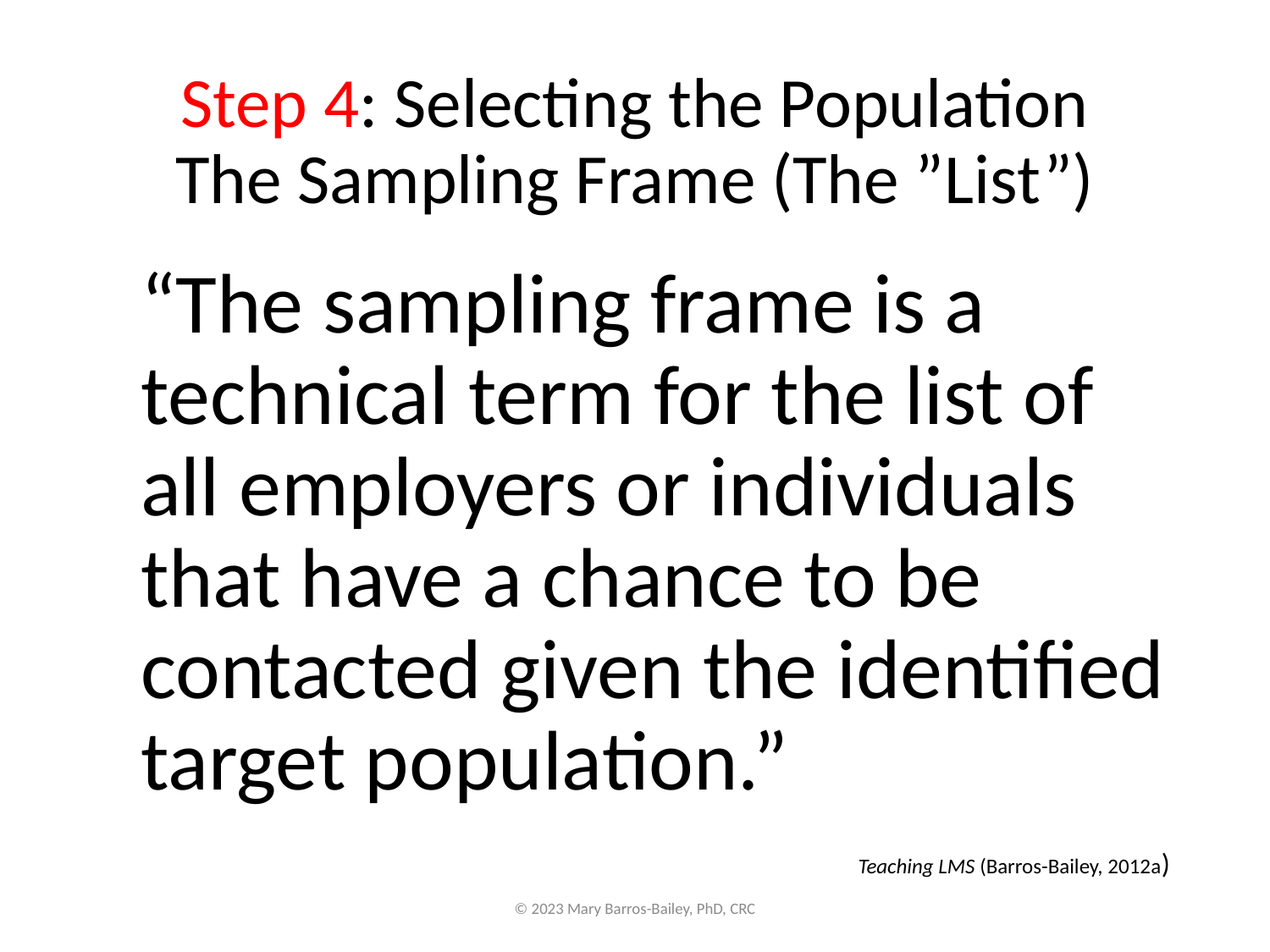

# Step 4: Selecting the Population The Sampling Frame (The ”List”)
“The sampling frame is a technical term for the list of all employers or individuals that have a chance to be contacted given the identified target population.”

Teaching LMS (Barros-Bailey, 2012a)

© 2023 Mary Barros-Bailey, PhD, CRC